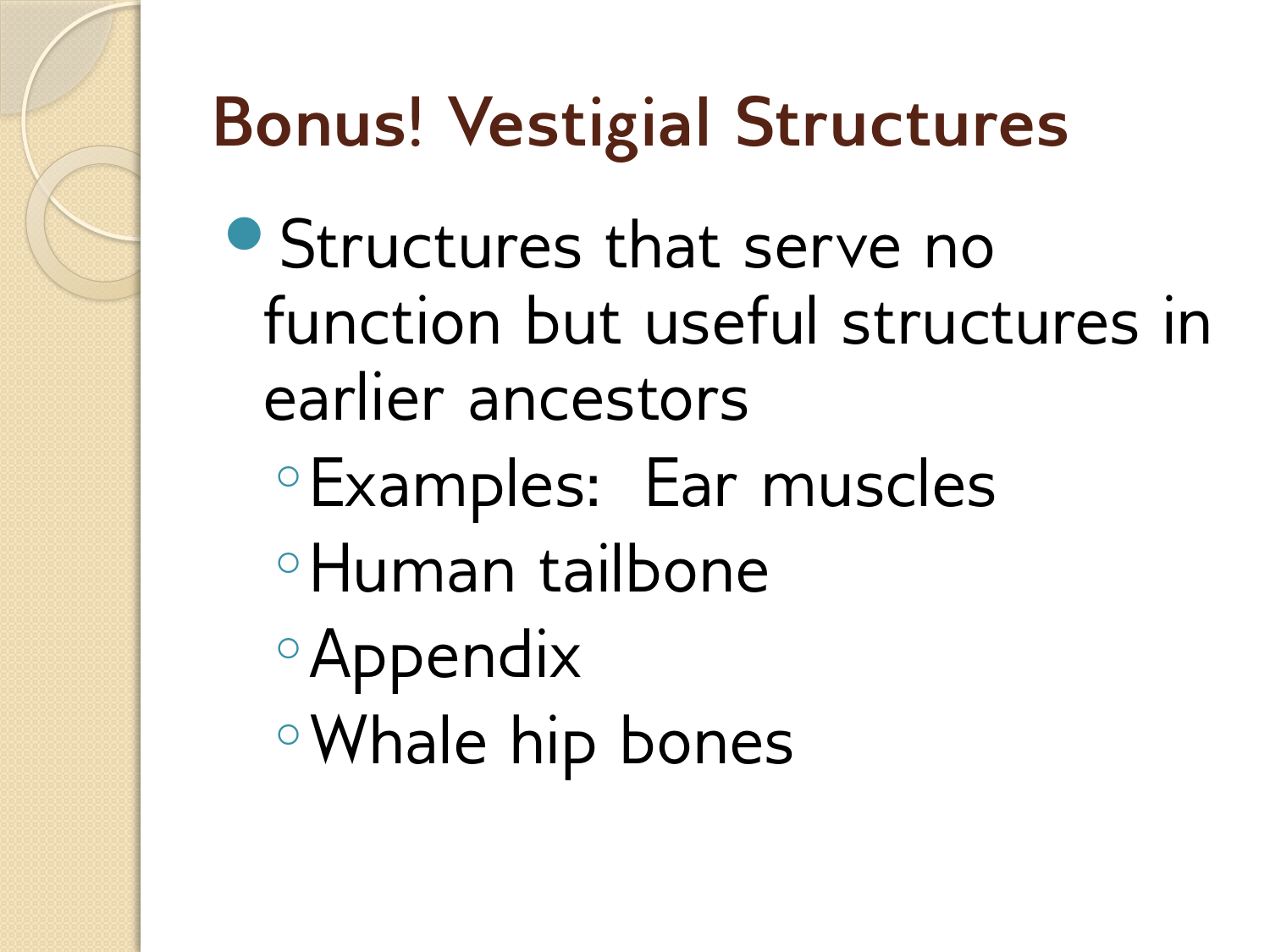

# Bonus! Vestigial Structures
Structures that serve no function but useful structures in earlier ancestors
Examples:  Ear muscles
Human tailbone
Appendix
Whale hip bones